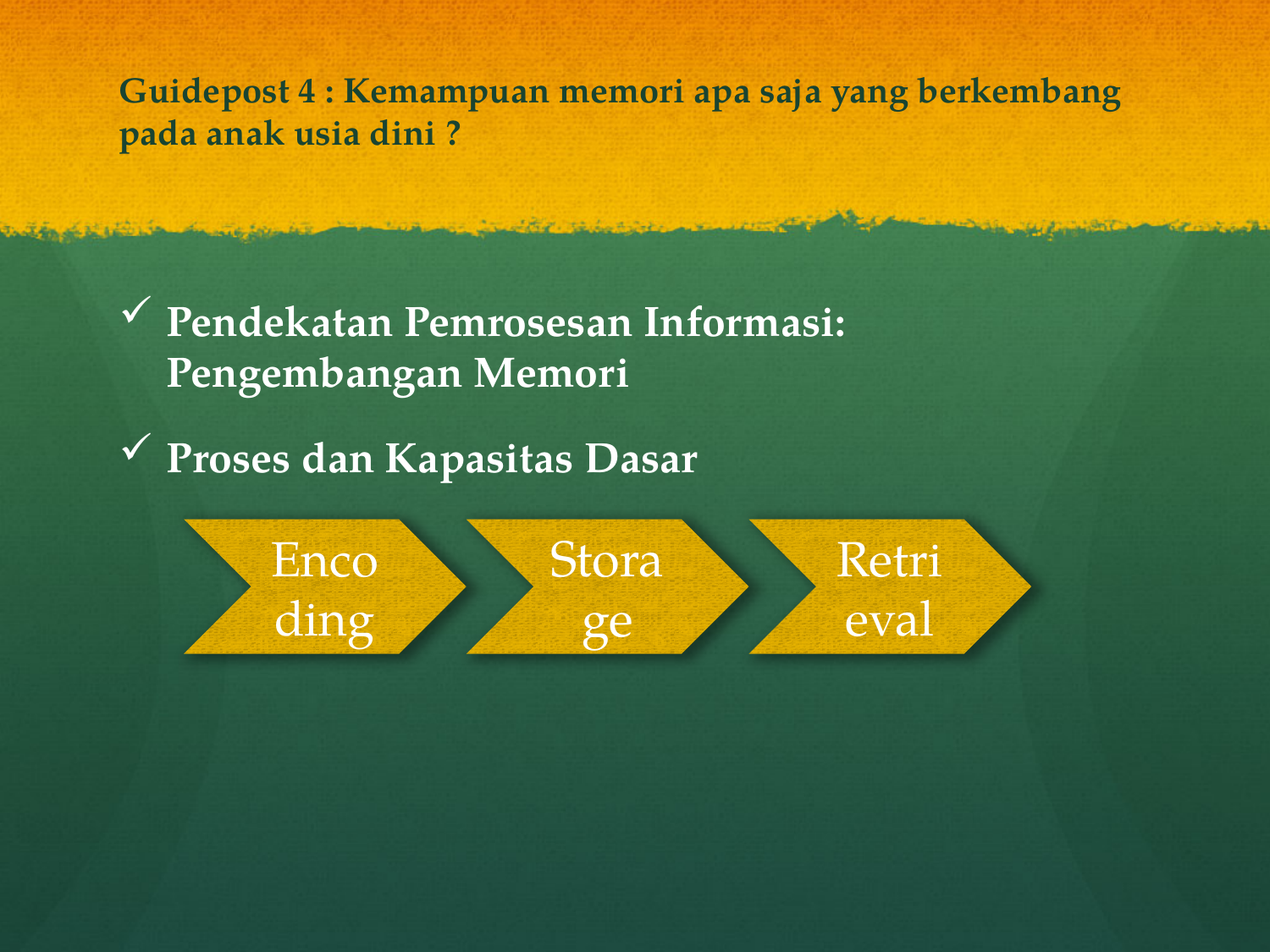

# Guidepost 4 : Kemampuan memori apa saja yang berkembang pada anak usia dini ?
Pendekatan Pemrosesan Informasi: Pengembangan Memori
Proses dan Kapasitas Dasar

Encoding
Storage
Retrieval